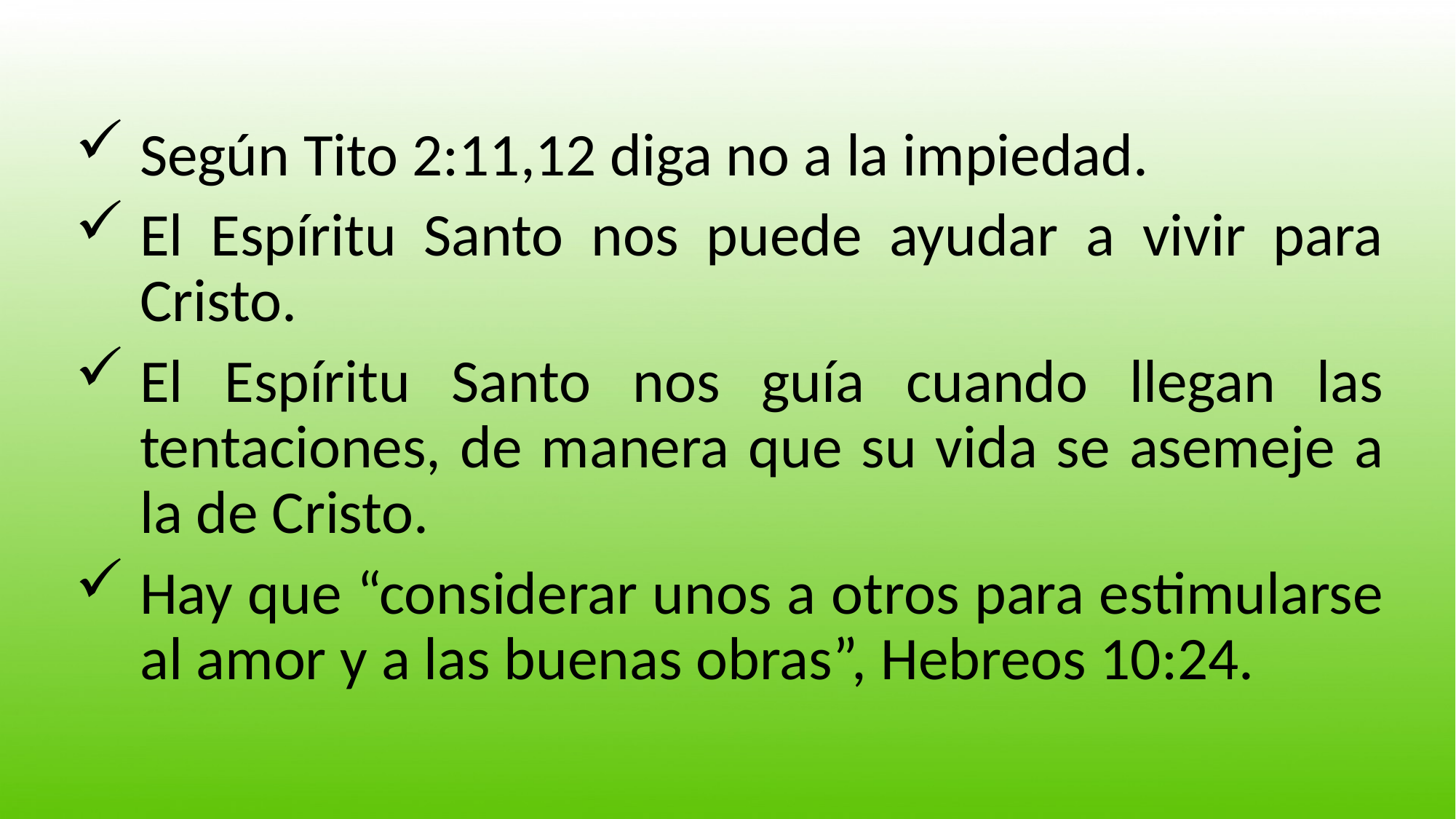

Según Tito 2:11,12 diga no a la impiedad.
El Espíritu Santo nos puede ayudar a vivir para Cristo.
El Espíritu Santo nos guía cuando llegan las tentaciones, de manera que su vida se asemeje a la de Cristo.
Hay que “considerar unos a otros para estimularse al amor y a las buenas obras”, Hebreos 10:24.